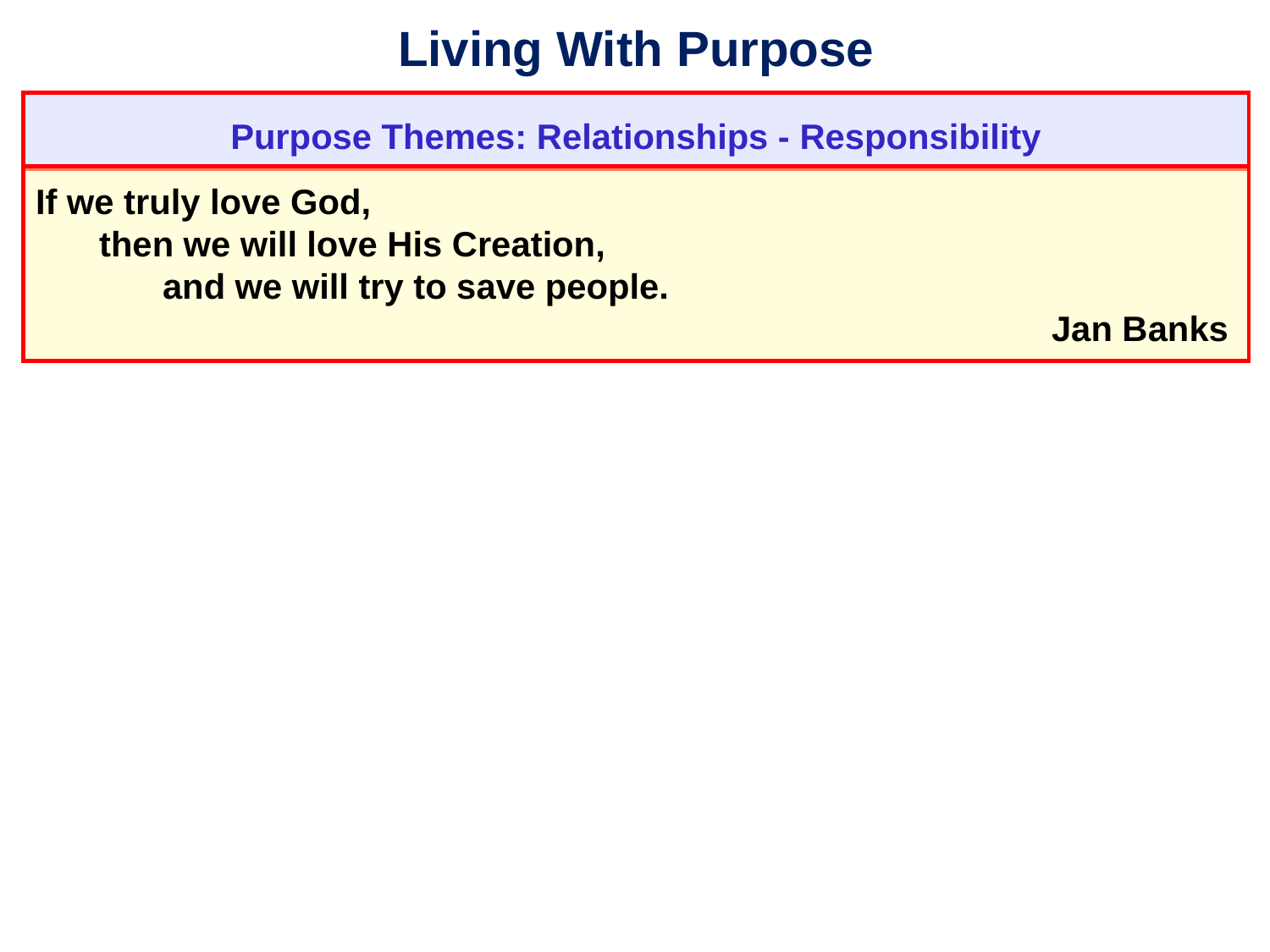

# Living With Purpose
Purpose Themes: Relationships - Responsibility
If we truly love God,
	then we will love His Creation,
		and we will try to save people.
											Jan Banks